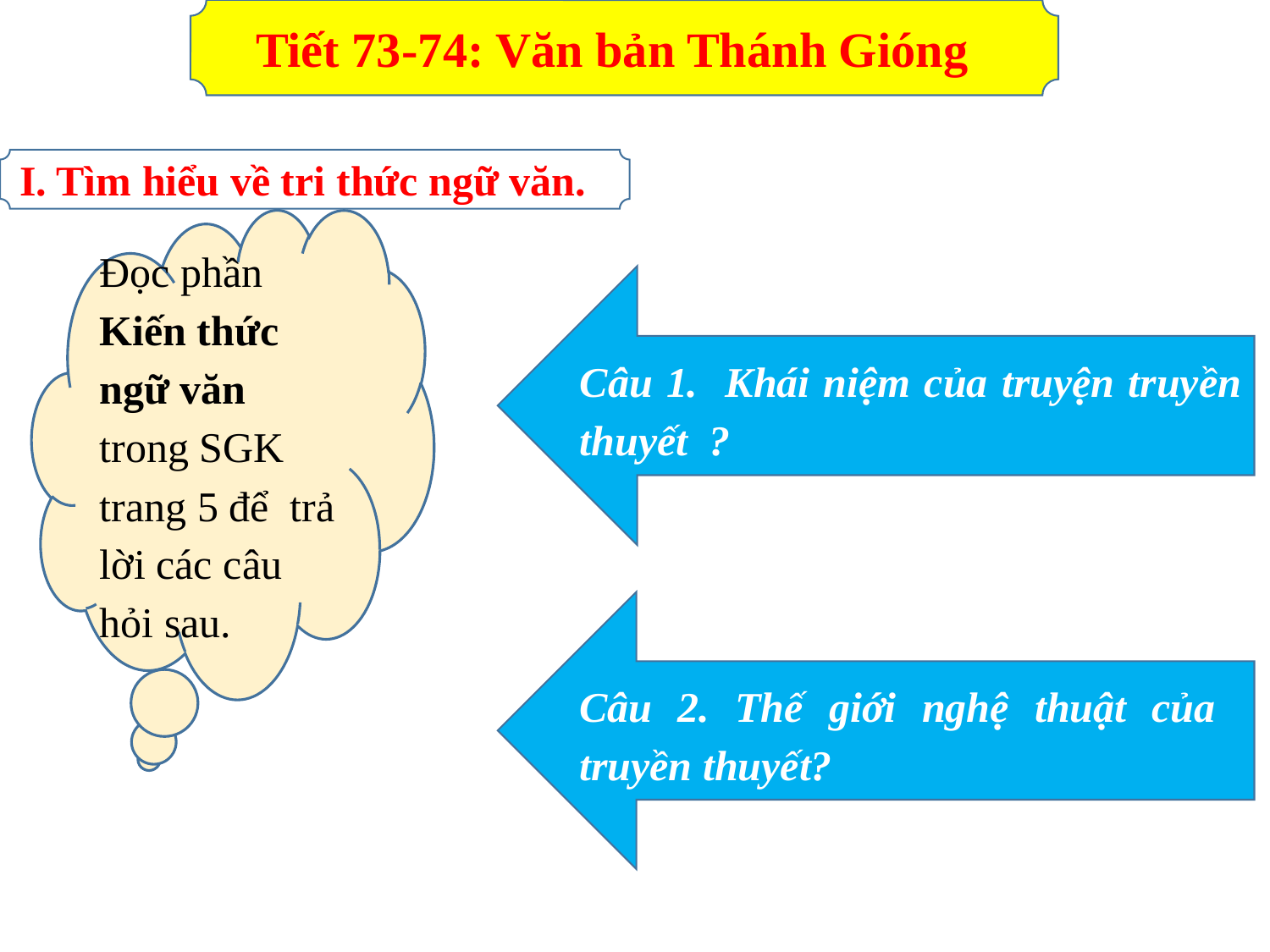

Tiết 73-74: Văn bản Thánh Gióng
I. Tìm hiểu về tri thức ngữ văn.
Đọc phần Kiến thức ngữ văn  trong SGK trang 5 để  trả lời các câu hỏi sau.
Câu 1.  Khái niệm của truyện truyền thuyết  ?
Câu 2. Thế giới nghệ thuật của  truyền thuyết?